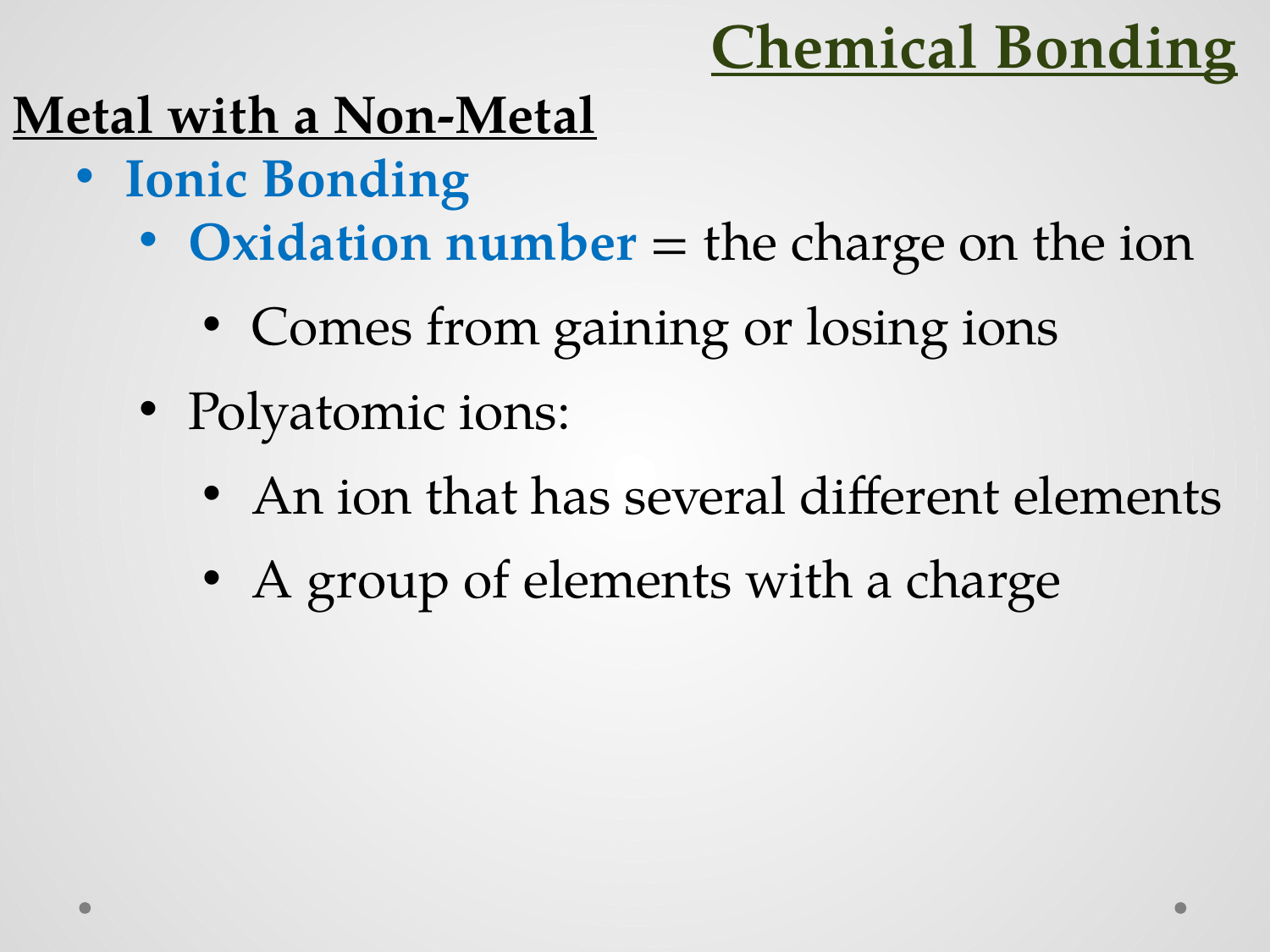

Chemical Bonding
Metal with a Non-Metal
Ionic Bonding
Oxidation number = the charge on the ion
Comes from gaining or losing ions
Polyatomic ions:
An ion that has several different elements
A group of elements with a charge